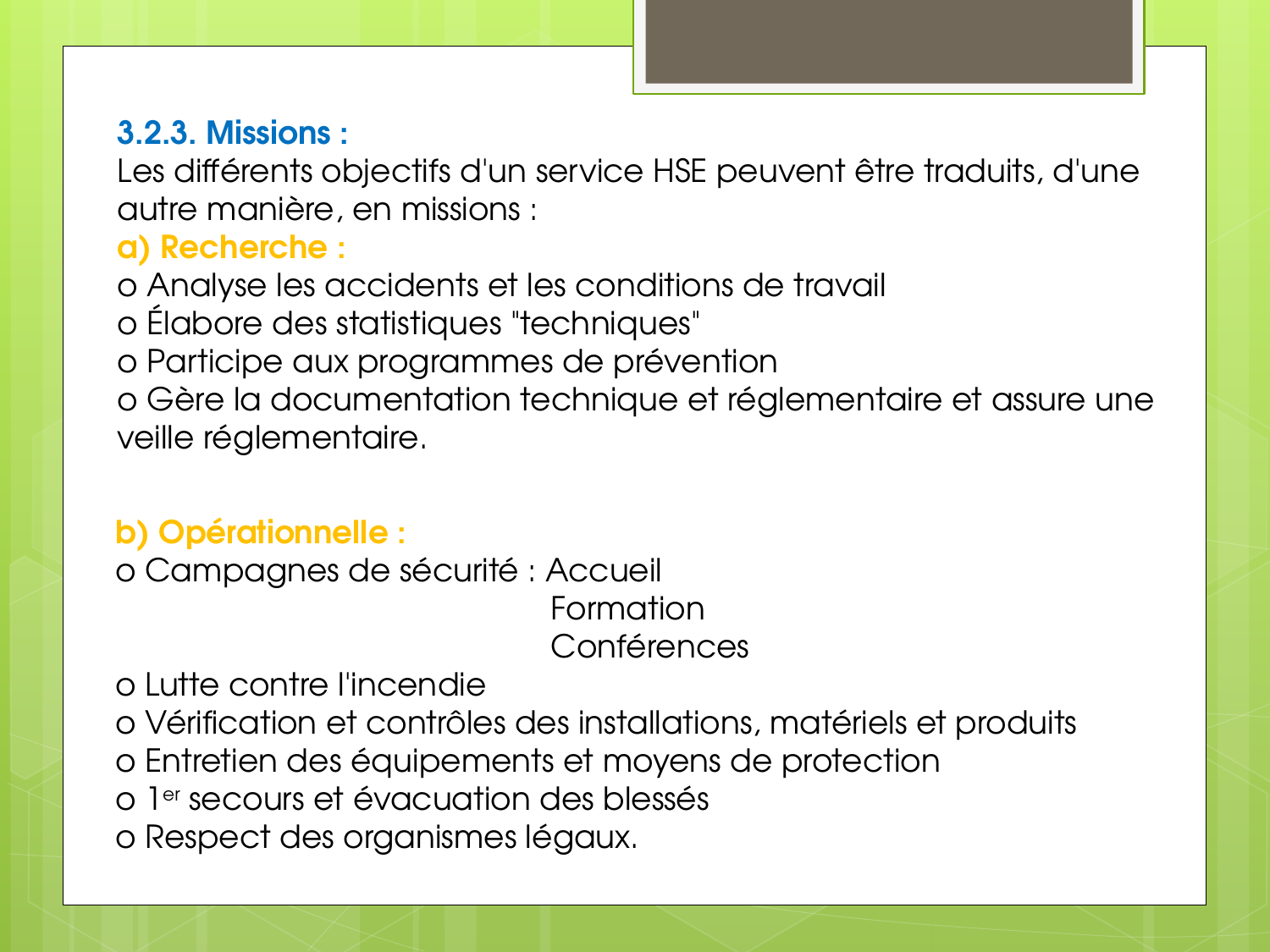

3.2.3. Missions :
Les différents objectifs d'un service HSE peuvent être traduits, d'une autre manière, en missions :
a) Recherche :
o Analyse les accidents et les conditions de travail
o Élabore des statistiques "techniques"
o Participe aux programmes de prévention
o Gère la documentation technique et réglementaire et assure une veille réglementaire.
b) Opérationnelle :
o Campagnes de sécurité : Accueil
                                                 Formation
                                                 Conférences
o Lutte contre l'incendie
o Vérification et contrôles des installations, matériels et produits
o Entretien des équipements et moyens de protection
o 1er secours et évacuation des blessés
o Respect des organismes légaux.